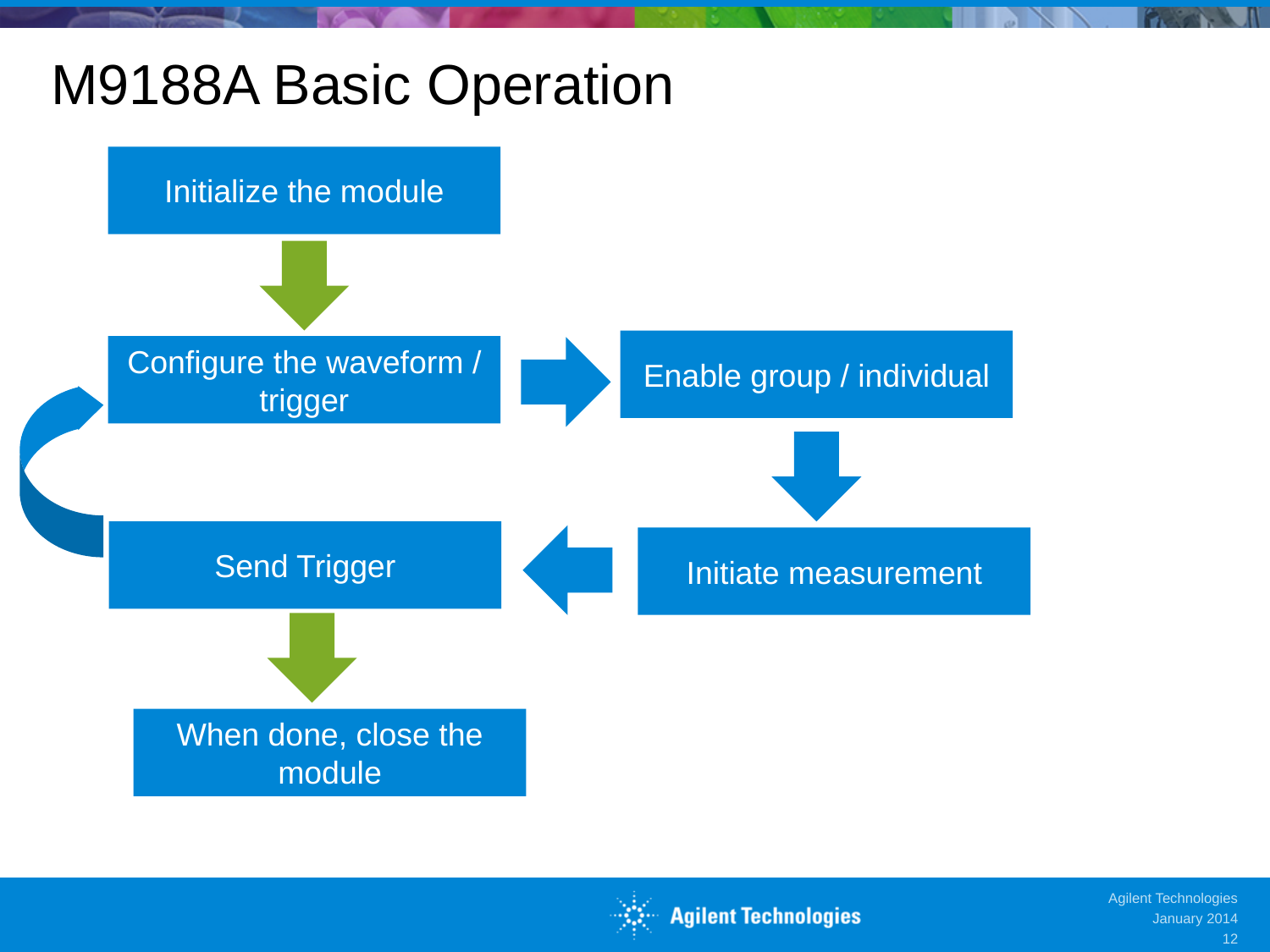

# M9188A Basic Operation
Initialize the module

Enable group / individual
Configure the waveform / trigger

Send Trigger

Initiate measurement

When done, close the module
Agilent Technologies
January 2014
12